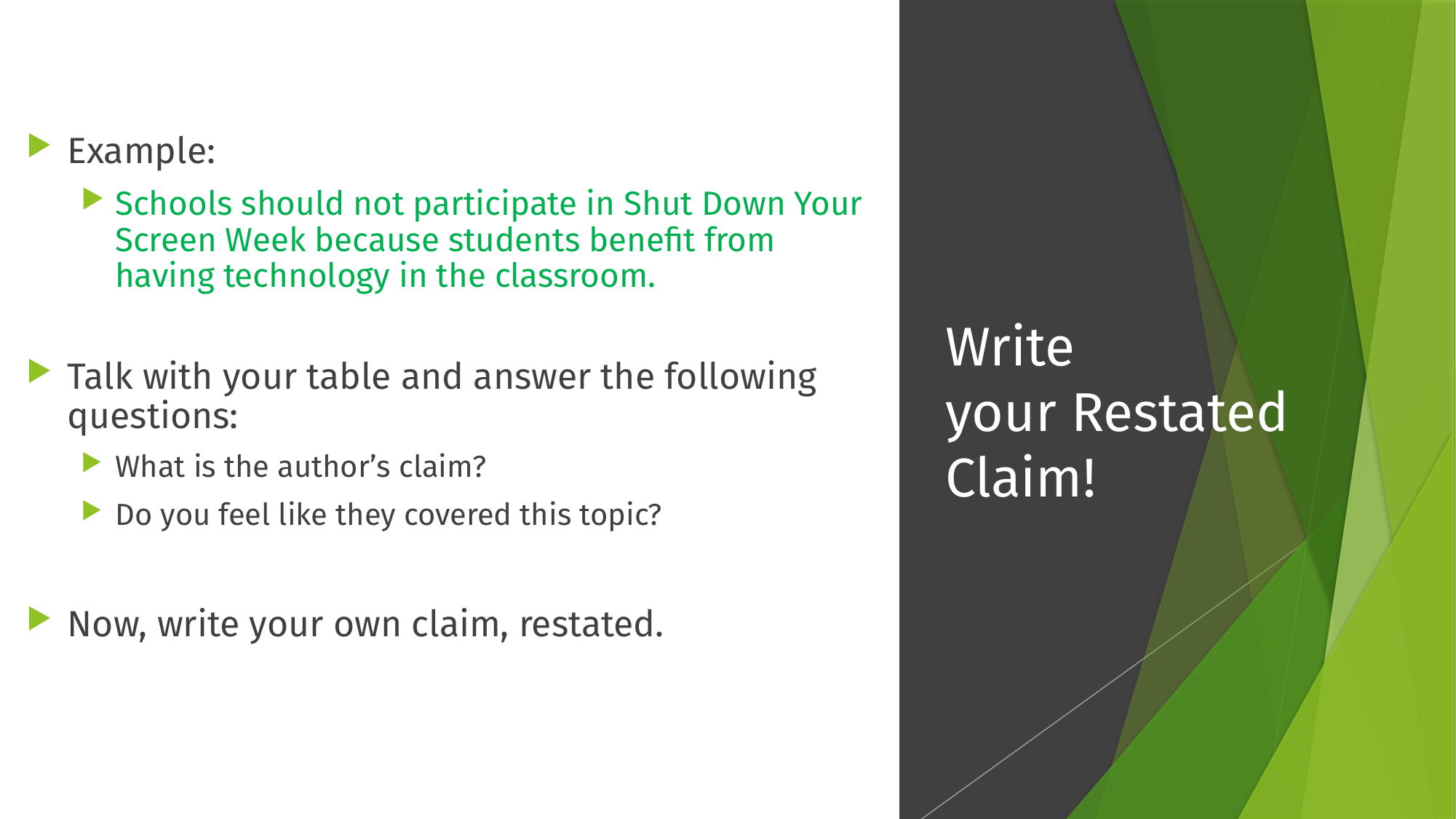

Example:
Schools should not participate in Shut Down Your Screen Week because students benefit from having technology in the classroom.

Talk with your table and answer the following questions:
What is the author’s claim?
Do you feel like they covered this topic?

Now, write your own claim, restated.

# Write your Restated Claim!